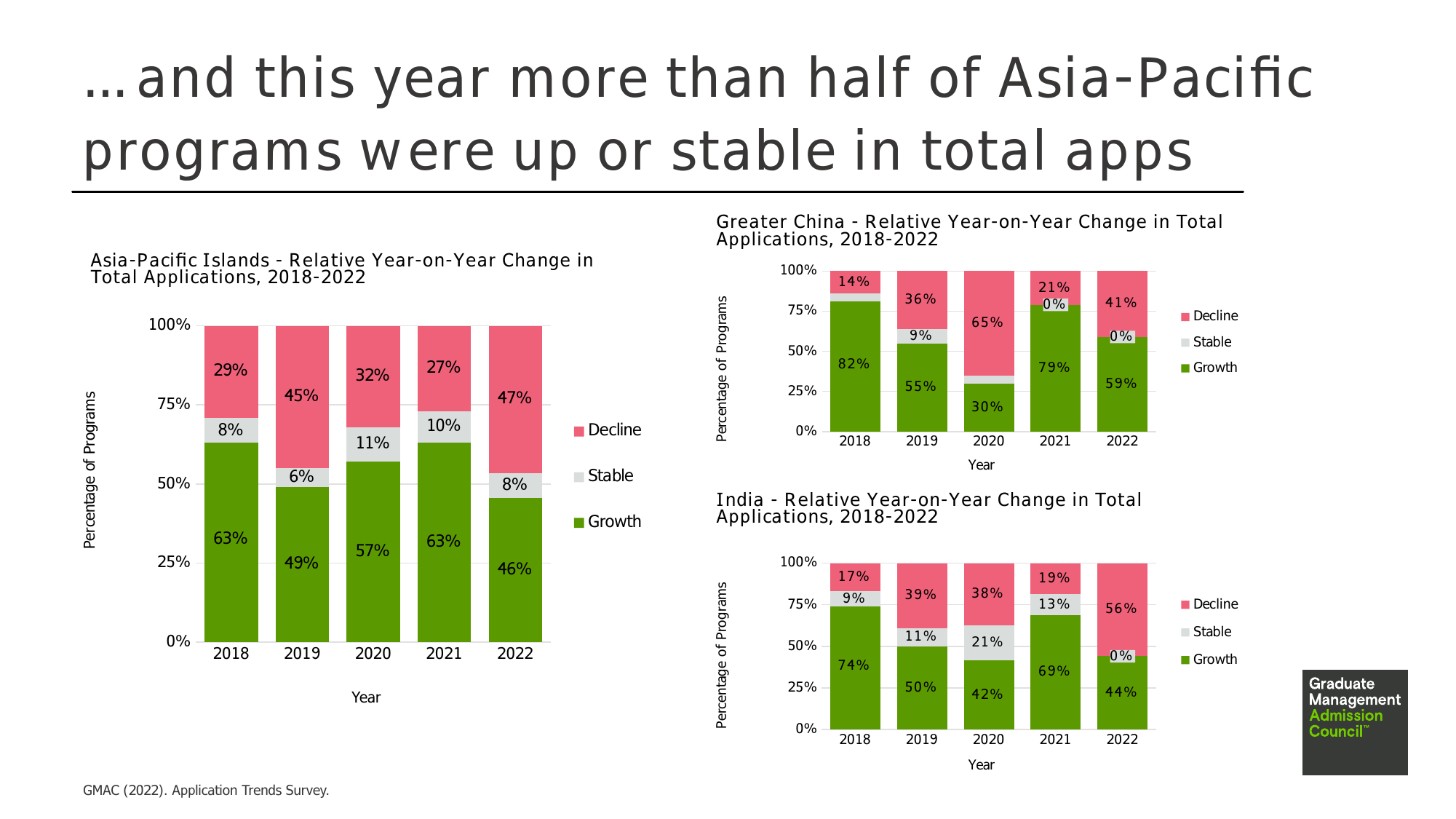

# …and this year more than half of Asia-Pacific programs were up or stable in total apps

### Chart

| Category | Growth | Stable | Decline |
|---|---|---|---|
| 2018 | 0.82 | 0.05 | 0.14 |
| 2019 | 0.55 | 0.09 | 0.36 |
| 2020 | 0.30000001192092896 | 0.05000000074505806 | 0.6499999761581421 |
| 2021 | 0.79 | 0.0 | 0.21 |
| 2022 | 0.59 | 0.0 | 0.41000000000000003 |

### Chart

| Category | Growth | Stable | Decline |
|---|---|---|---|
| 2018 | 0.63 | 0.08 | 0.29 |
| 2019 | 0.49 | 0.06 | 0.45 |
| 2020 | 0.57 | 0.11 | 0.32 |
| 2021 | 0.63 | 0.1 | 0.27 |
| 2022 | 0.46 | 0.08 | 0.47 |

### Chart

| Category | Growth | Stable | Decline |
|---|---|---|---|
| 2018 | 0.74 | 0.09 | 0.17 |
| 2019 | 0.5 | 0.11 | 0.39 |
| 2020 | 0.4166666865348816 | 0.2083333432674408 | 0.375 |
| 2021 | 0.6875 | 0.125 | 0.1875 |
| 2022 | 0.44 | 0.0 | 0.56 |
GMAC (2022). Application Trends Survey.